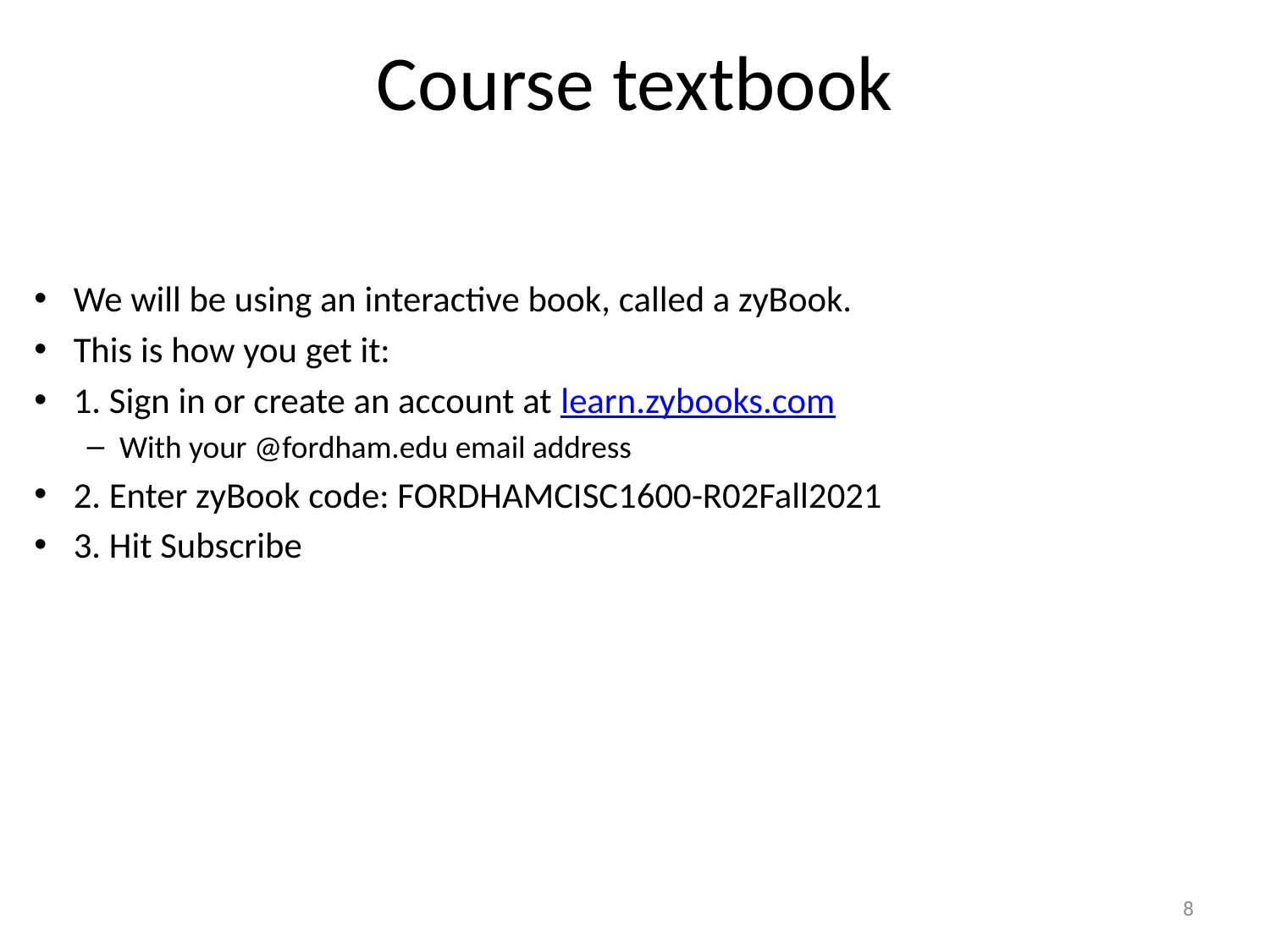

# Course textbook

We will be using an interactive book, called a zyBook.
This is how you get it:
1. Sign in or create an account at learn.zybooks.com
With your @fordham.edu email address
2. Enter zyBook code: FORDHAMCISC1600-R02Fall2021
3. Hit Subscribe

8